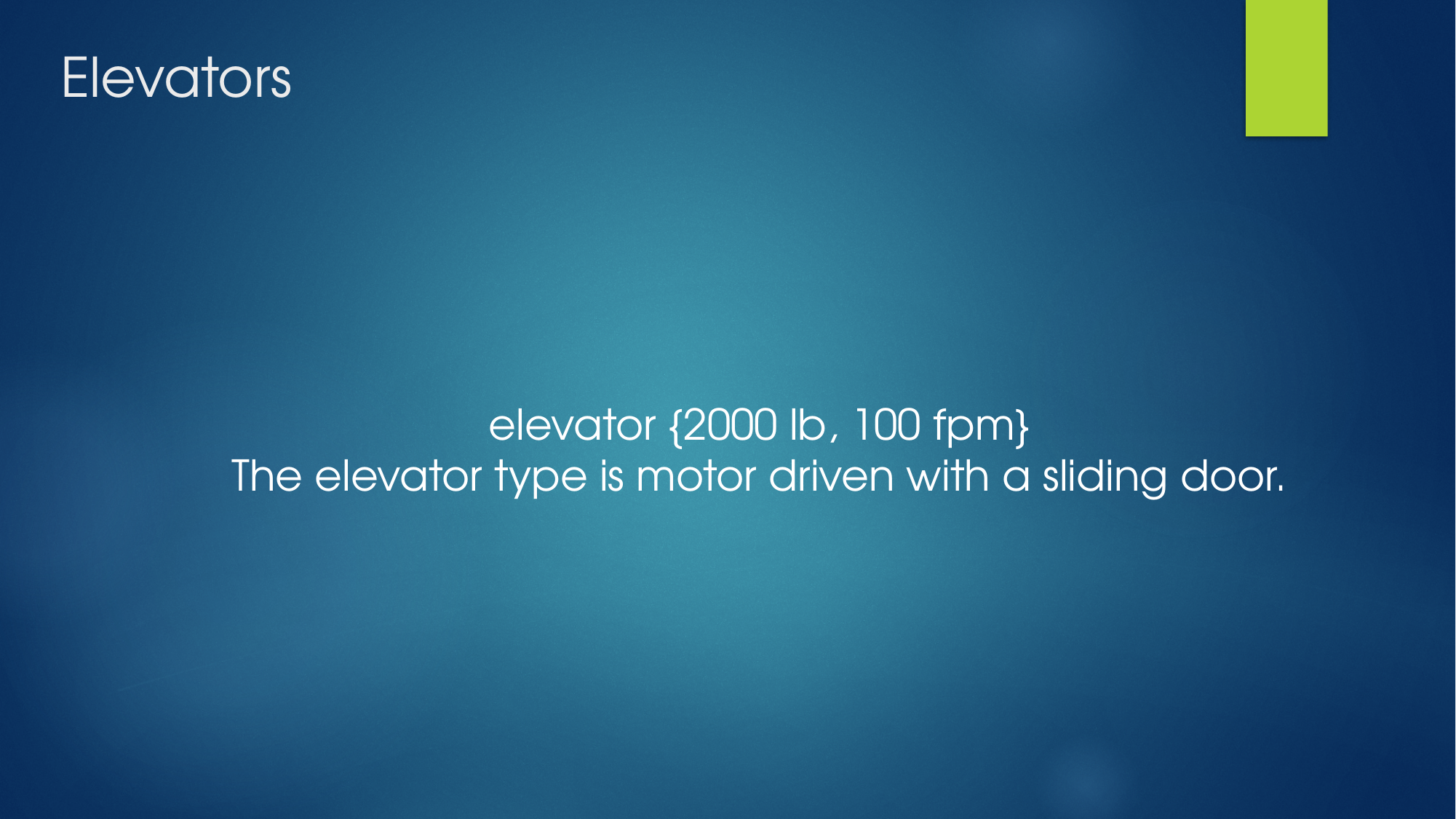

# Elevators
elevator {2000 lb, 100 fpm}
The elevator type is motor driven with a sliding door.